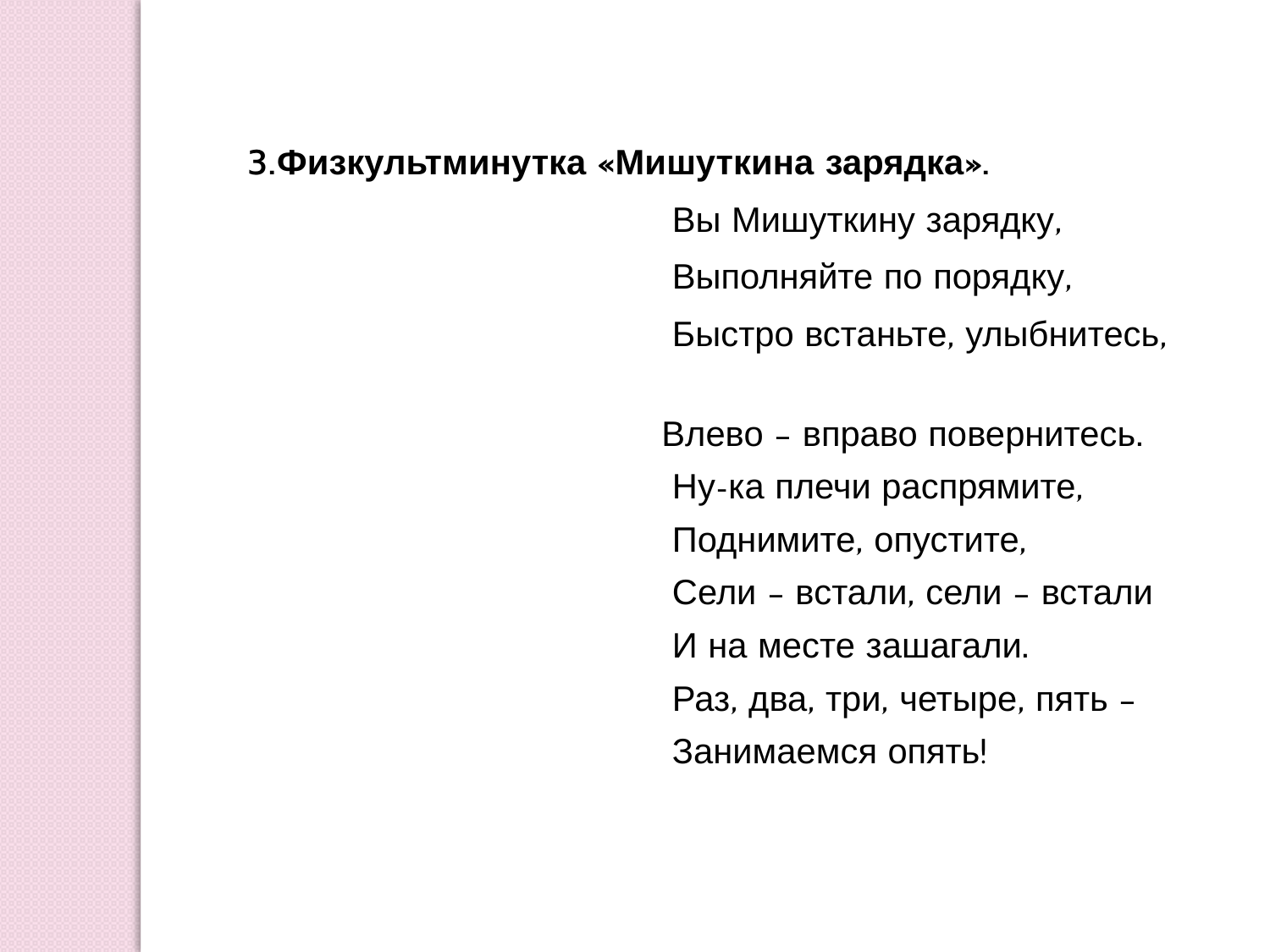

3.Физкультминутка «Мишуткина зарядка».
                                        Вы Мишуткину зарядку,
                                        Выполняйте по порядку,
                                        Быстро встаньте, улыбнитесь,
                                       Влево – вправо повернитесь.
                                        Ну-ка плечи распрямите,
                                        Поднимите, опустите,
                                        Сели – встали, сели – встали
                                        И на месте зашагали.
                                        Раз, два, три, четыре, пять –
                                        Занимаемся опять!